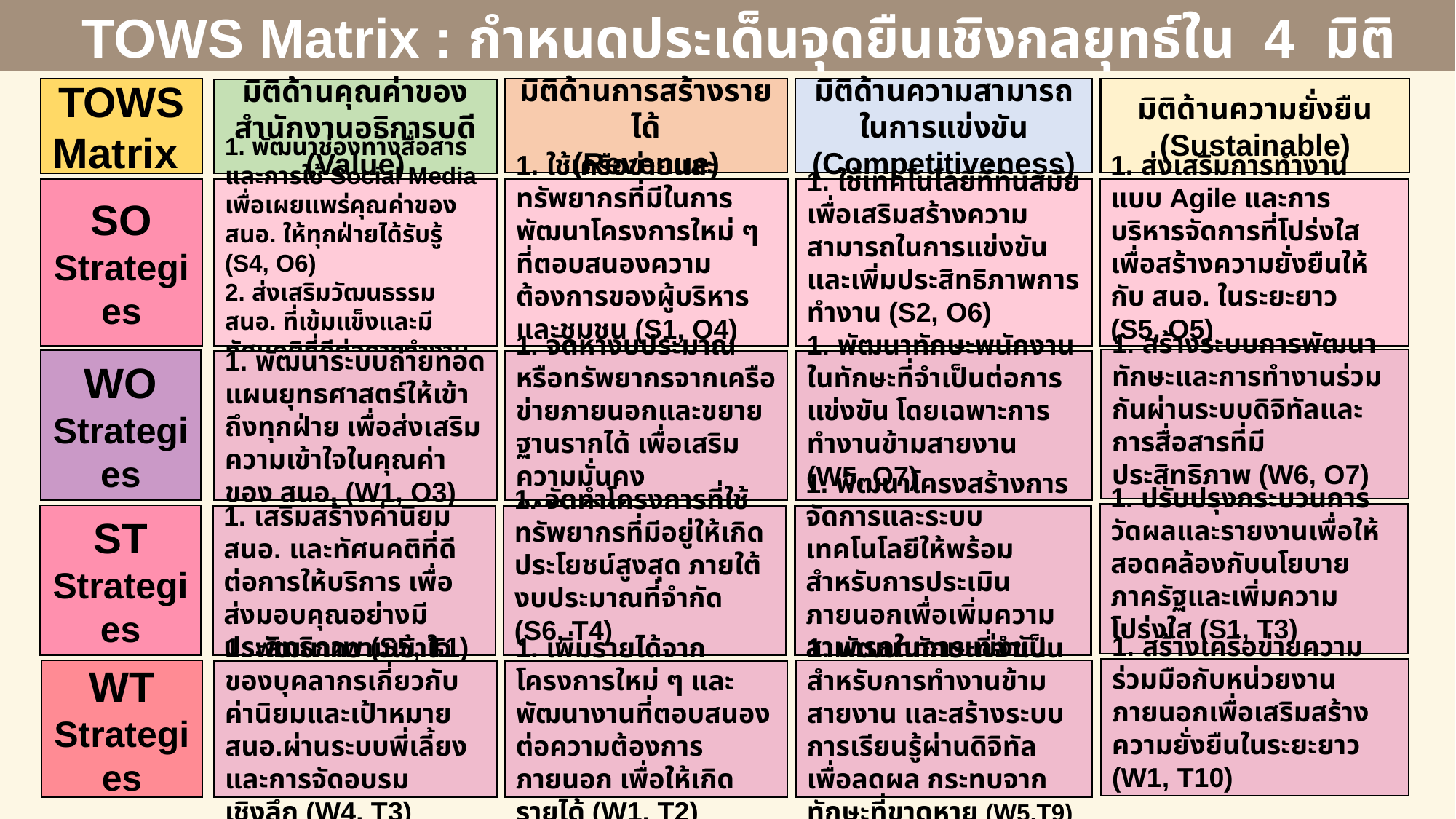

TOWS Matrix : กำหนดประเด็นจุดยืนเชิงกลยุทธ์ใน  4  มิติ
มิติด้านการสร้างรายได้
(Revenue)
มิติด้านความสามารถในการแข่งขัน (Competitiveness)
มิติด้านความยั่งยืน
(Sustainable)
TOWS Matrix
มิติด้านคุณค่าของสำนักงานอธิการบดี (Value)

1. ส่งเสริมการทำงานแบบ Agile และการบริหารจัดการที่โปร่งใส เพื่อสร้างความยั่งยืนให้กับ สนอ. ในระยะยาว
(S5, O5)

SO
Strategies

1. พัฒนาช่องทางสื่อสารและการใช้ Social Media เพื่อเผยแพร่คุณค่าของ สนอ. ให้ทุกฝ่ายได้รับรู้ (S4, O6)
2. ส่งเสริมวัฒนธรรม สนอ. ที่เข้มแข็งและมีทัศนคติที่ดีต่อการทำงานร่วมกัน (S7, O3)

1. ใช้เครือข่ายและทรัพยากรที่มีในการพัฒนาโครงการใหม่ ๆ ที่ตอบสนองความต้องการของผู้บริหารและชุมชน (S1, O4)

1. ใช้เทคโนโลยีที่ทันสมัยเพื่อเสริมสร้างความสามารถในการแข่งขันและเพิ่มประสิทธิภาพการทำงาน (S2, O6)

1. สร้างระบบการพัฒนาทักษะและการทำงานร่วมกันผ่านระบบดิจิทัลและการสื่อสารที่มีประสิทธิภาพ (W6, O7)

WO
Strategies
1. พัฒนาระบบถ่ายทอดแผนยุทธศาสตร์ให้เข้าถึงทุกฝ่าย เพื่อส่งเสริมความเข้าใจในคุณค่าของ สนอ. (W1, O3)
1. จัดหางบประมาณหรือทรัพยากรจากเครือข่ายภายนอกและขยายฐานรากได้ เพื่อเสริมความมั่นคง
(W2, O4)
1. พัฒนาทักษะพนักงานในทักษะที่จำเป็นต่อการแข่งขัน โดยเฉพาะการทำงานข้ามสายงาน (W5, O7)

1. ปรับปรุงกระบวนการวัดผลและรายงานเพื่อให้สอดคล้องกับนโยบายภาครัฐและเพิ่มความโปร่งใส (S1, T3)

ST
Strategies
1. เสริมสร้างค่านิยม สนอ. และทัศนคติที่ดีต่อการให้บริการ เพื่อส่งมอบคุณอย่างมีประสิทธิภาพ (S5, T1)
1. จัดทำโครงการที่ใช้ทรัพยากรที่มีอยู่ให้เกิดประโยชน์สูงสุด ภายใต้งบประมาณที่จำกัด (S6, T4)

1. พัฒนาโครงสร้างการจัดการและระบบเทคโนโลยีให้พร้อมสำหรับการประเมินภายนอกเพื่อเพิ่มความสามารถในการแข่งขัน (S3,T6)
1. สร้างเครือข่ายความร่วมมือกับหน่วยงานภายนอกเพื่อเสริมสร้างความยั่งยืนในระยะยาว (W1, T10)

WT
Strategies
1. พัฒนาความเข้าใจของบุคลากรเกี่ยวกับค่านิยมและเป้าหมาย สนอ.ผ่านระบบพี่เลี้ยงและการจัดอบรม
เชิงลึก (W4, T3)

1. เพิ่มรายได้จากโครงการใหม่ ๆ และพัฒนางานที่ตอบสนองต่อความต้องการภายนอก เพื่อให้เกิดรายได้ (W1, T2)

1. พัฒนาทักษะที่จำเป็นสำหรับการทำงานข้ามสายงาน และสร้างระบบการเรียนรู้ผ่านดิจิทัลเพื่อลดผล กระทบจากทักษะที่ขาดหาย (W5,T9)